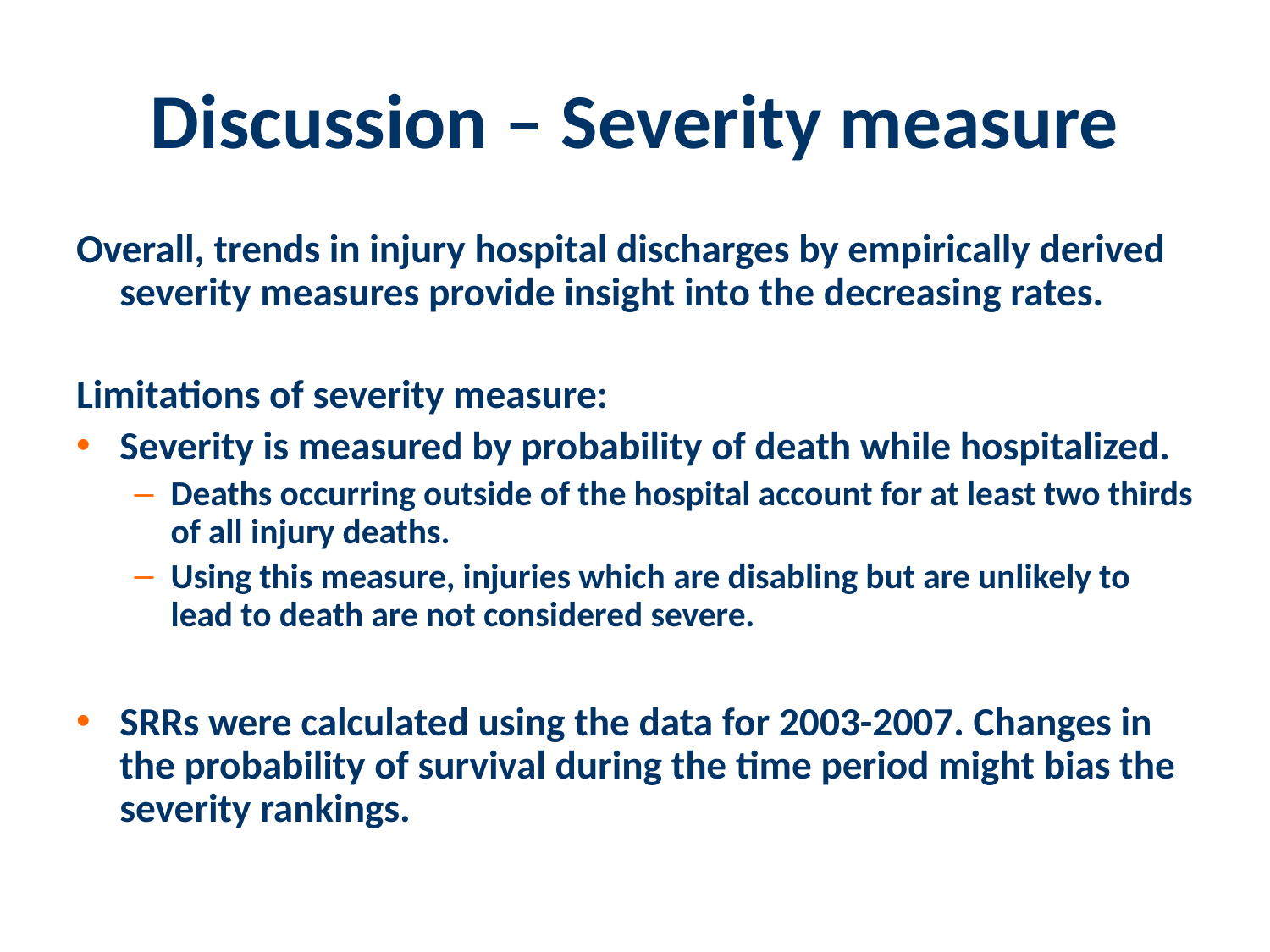

# Discussion – Severity measure
Overall, trends in injury hospital discharges by empirically derived severity measures provide insight into the decreasing rates.

Limitations of severity measure:
Severity is measured by probability of death while hospitalized.
Deaths occurring outside of the hospital account for at least two thirds of all injury deaths.
Using this measure, injuries which are disabling but are unlikely to lead to death are not considered severe.

SRRs were calculated using the data for 2003-2007. Changes in the probability of survival during the time period might bias the severity rankings.